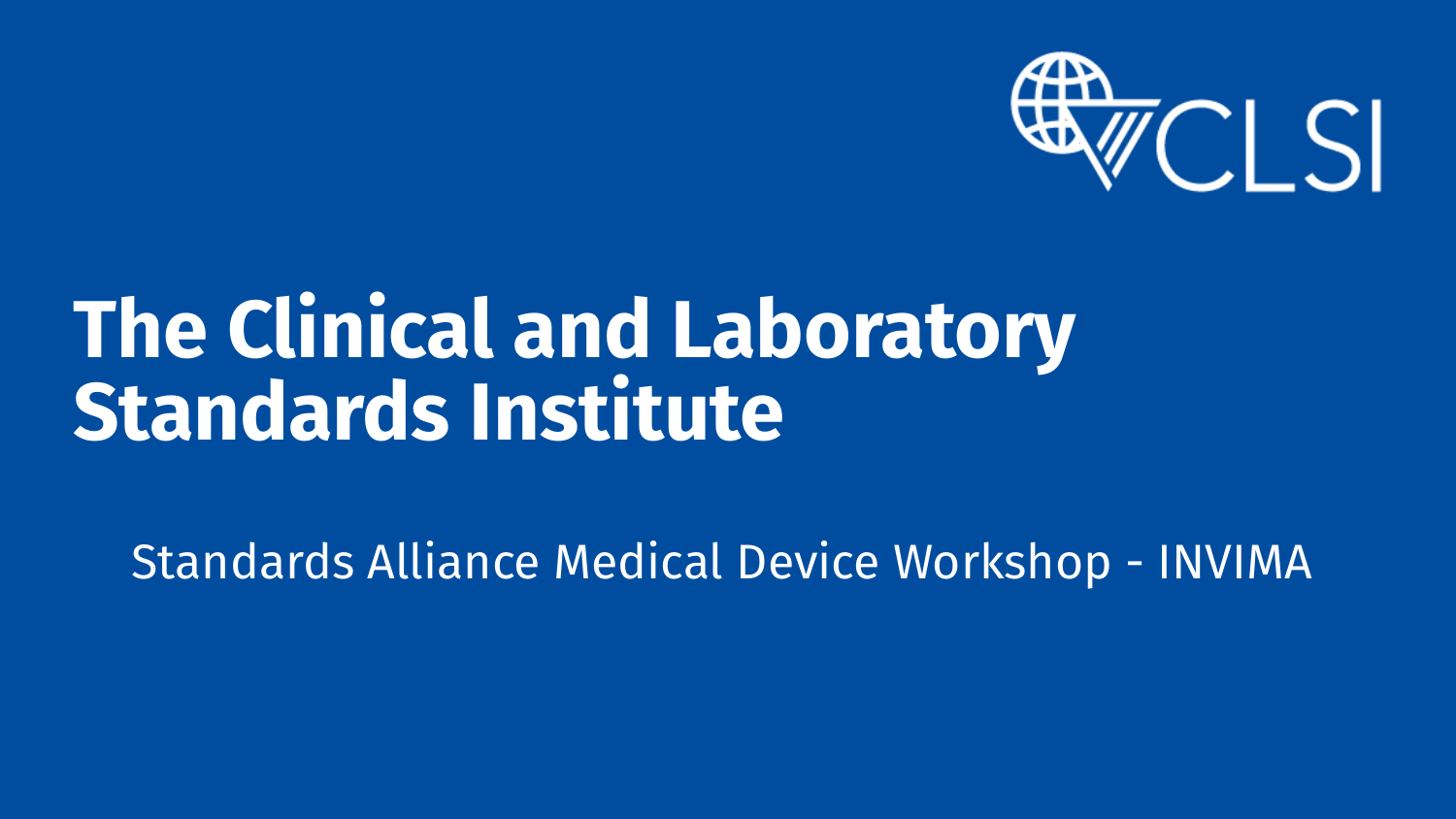

# The Clinical and Laboratory Standards Institute
Standards Alliance Medical Device Workshop - INVIMA